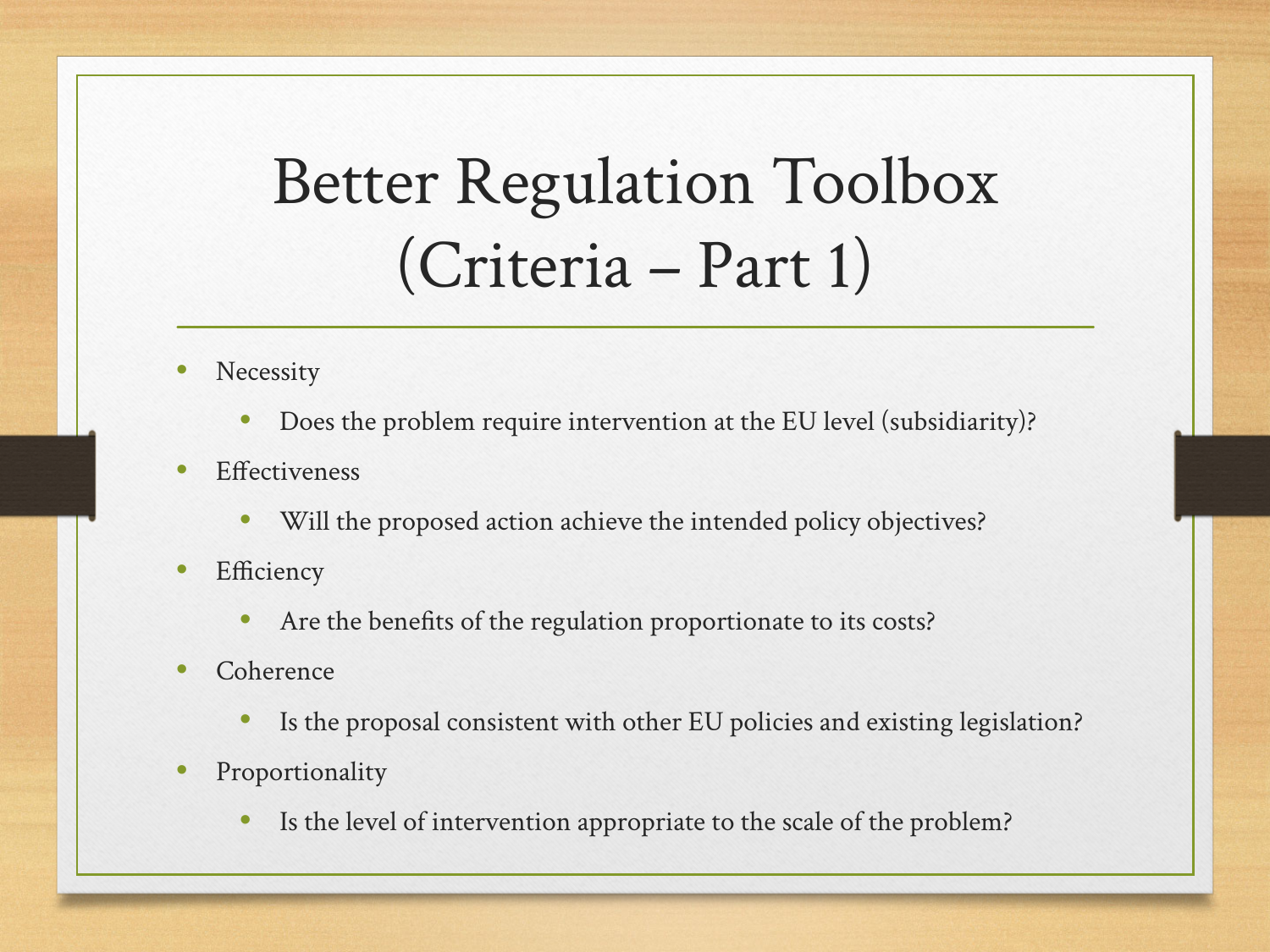

# Better Regulation Toolbox (Criteria – Part 1)
Necessity
Does the problem require intervention at the EU level (subsidiarity)?
Effectiveness
Will the proposed action achieve the intended policy objectives?
Efficiency
Are the benefits of the regulation proportionate to its costs?
Coherence
Is the proposal consistent with other EU policies and existing legislation?
Proportionality
Is the level of intervention appropriate to the scale of the problem?